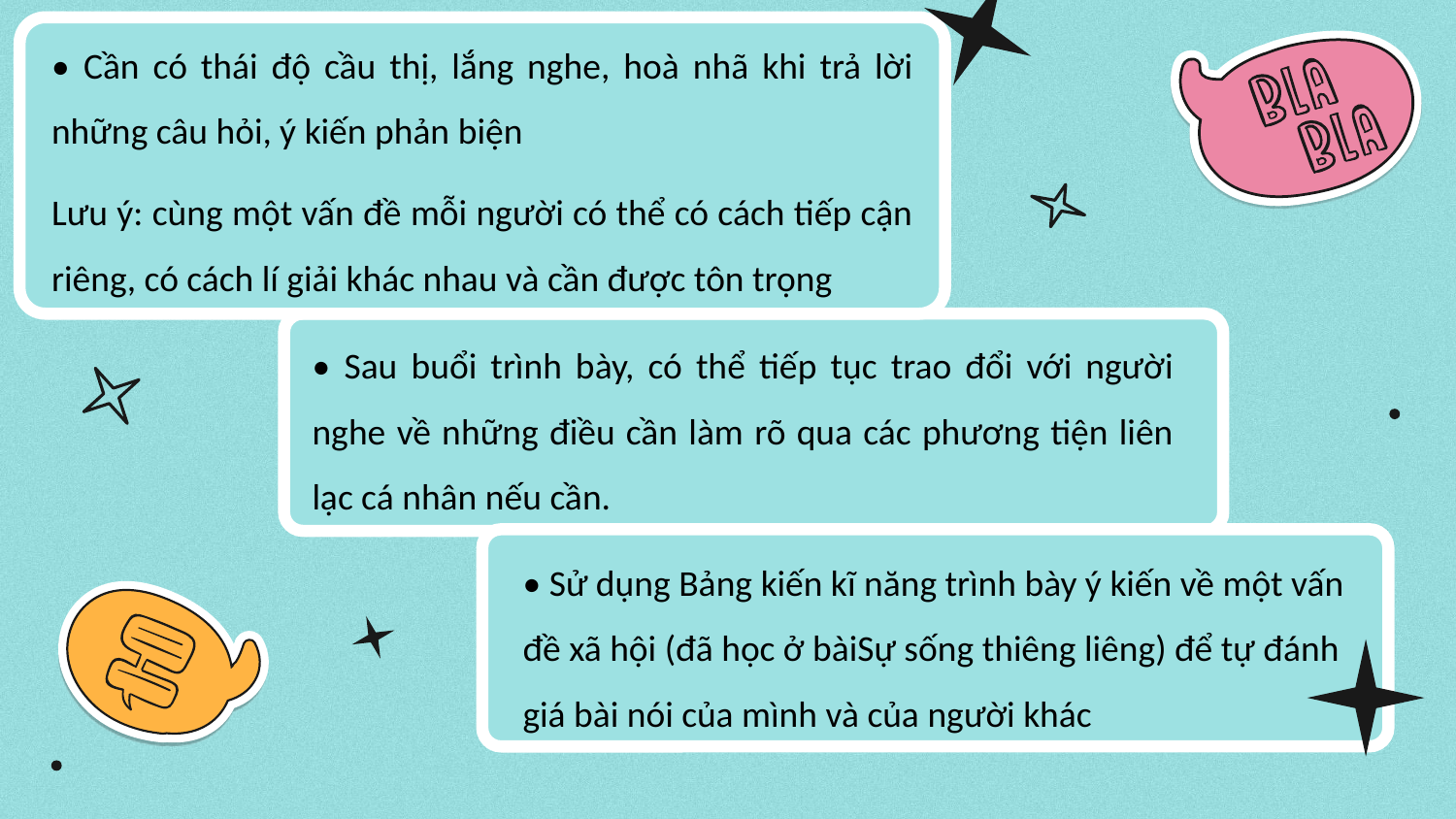

• Cần có thái độ cầu thị, lắng nghe, hoà nhã khi trả lời những câu hỏi, ý kiến phản biện
Lưu ý: cùng một vấn đề mỗi người có thể có cách tiếp cận riêng, có cách lí giải khác nhau và cần được tôn trọng

• Sau buổi trình bày, có thể tiếp tục trao đổi với người nghe về những điều cần làm rõ qua các phương tiện liên lạc cá nhân nếu cần.

• Sử dụng Bảng kiến kĩ năng trình bày ý kiến về một vấn đề xã hội (đã học ở bàiSự sống thiêng liêng) để tự đánh giá bài nói của mình và của người khác